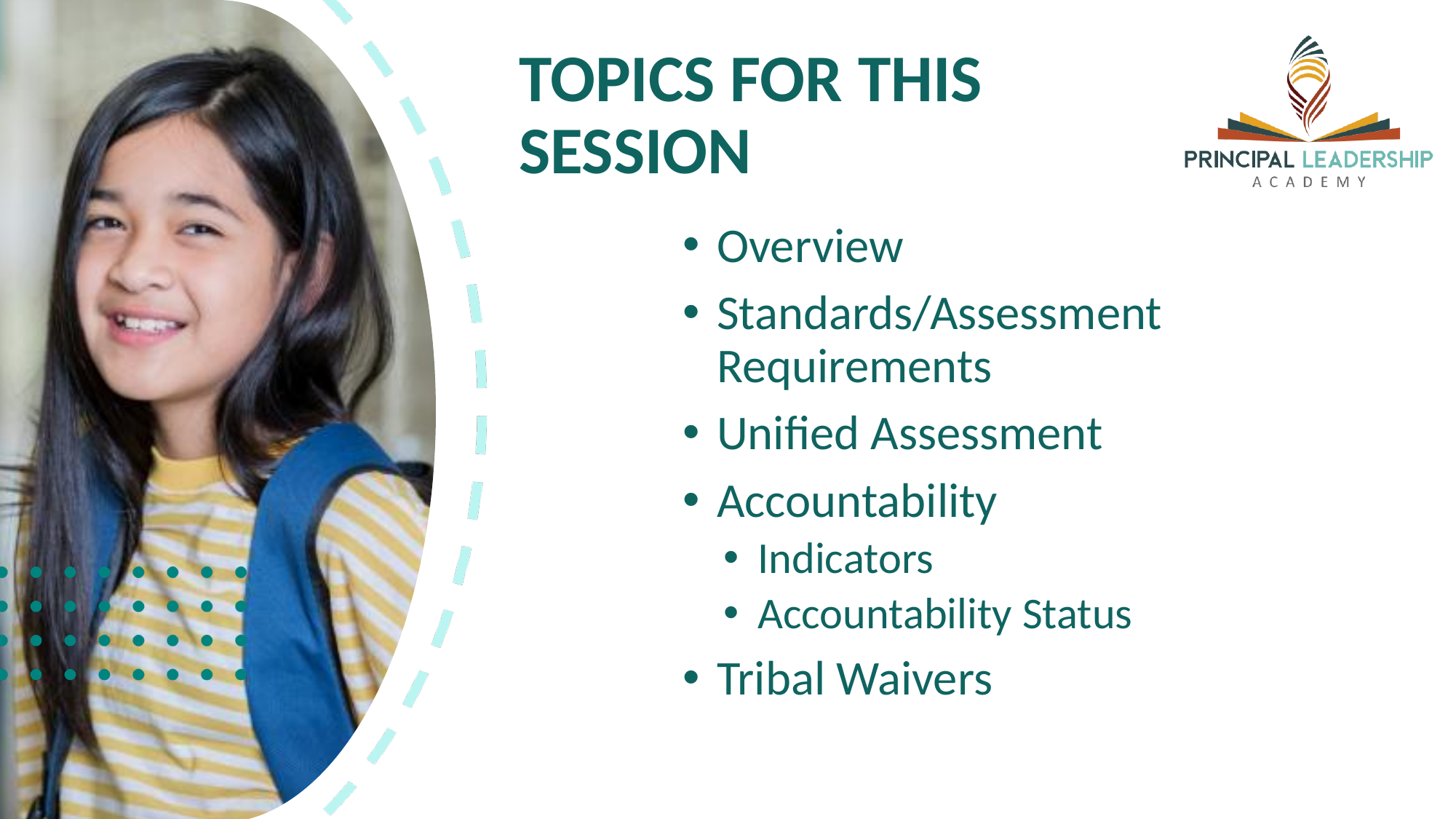

# TOPICS FOR THIS SESSION
Overview
Standards/Assessment Requirements
Unified Assessment
Accountability
Indicators
Accountability Status
Tribal Waivers